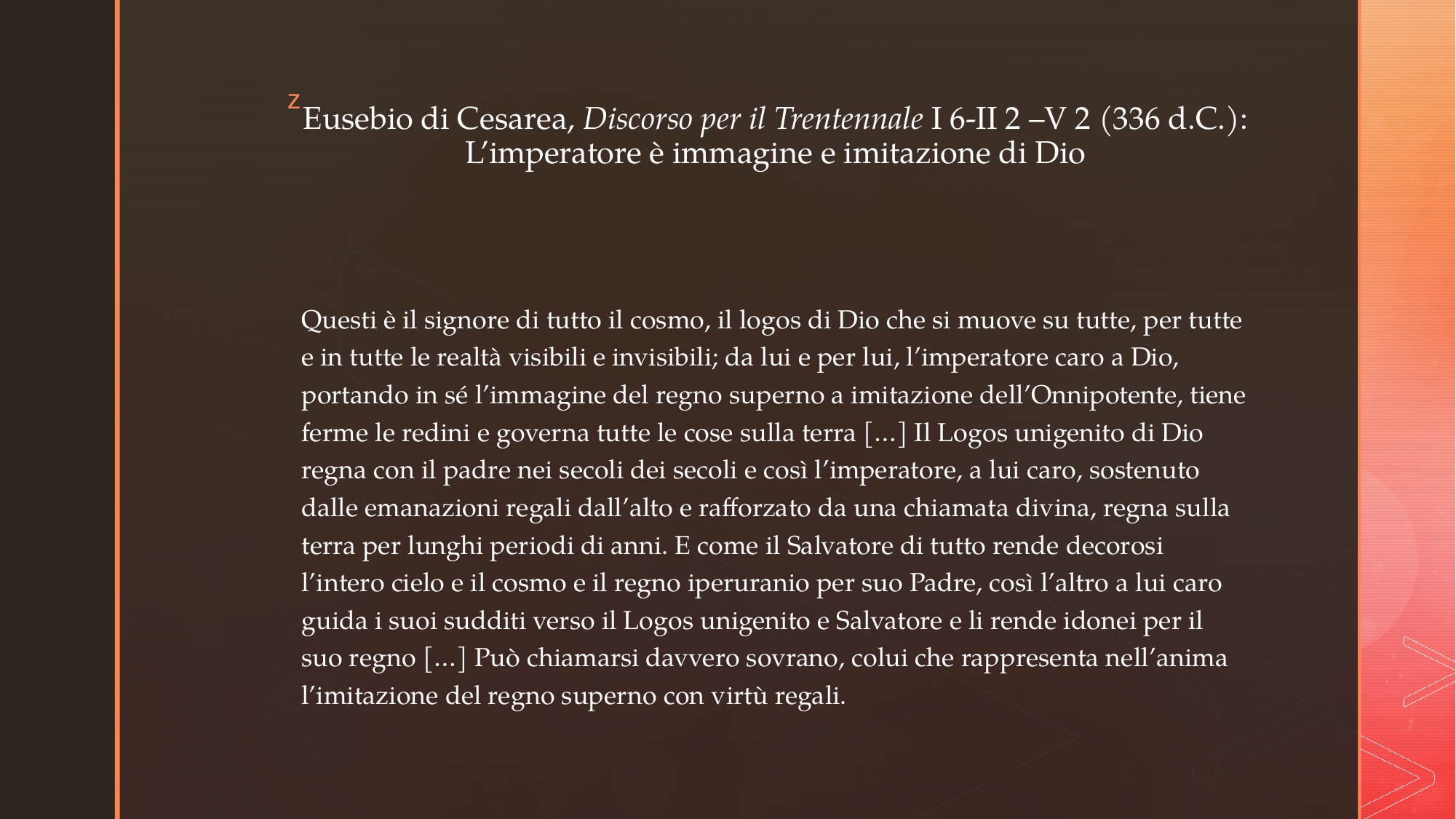

# Eusebio di Cesarea, Discorso per il Trentennale I 6-II 2 –V 2 (336 d.C.): L’imperatore è immagine e imitazione di Dio

Questi è il signore di tutto il cosmo, il logos di Dio che si muove su tutte, per tutte e in tutte le realtà visibili e invisibili; da lui e per lui, l’imperatore caro a Dio, portando in sé l’immagine del regno superno a imitazione dell’Onnipotente, tiene ferme le redini e governa tutte le cose sulla terra […] Il Logos unigenito di Dio regna con il padre nei secoli dei secoli e così l’imperatore, a lui caro, sostenuto dalle emanazioni regali dall’alto e rafforzato da una chiamata divina, regna sulla terra per lunghi periodi di anni. E come il Salvatore di tutto rende decorosi l’intero cielo e il cosmo e il regno iperuranio per suo Padre, così l’altro a lui caro guida i suoi sudditi verso il Logos unigenito e Salvatore e li rende idonei per il suo regno […] Può chiamarsi davvero sovrano, colui che rappresenta nell’anima l’imitazione del regno superno con virtù regali.